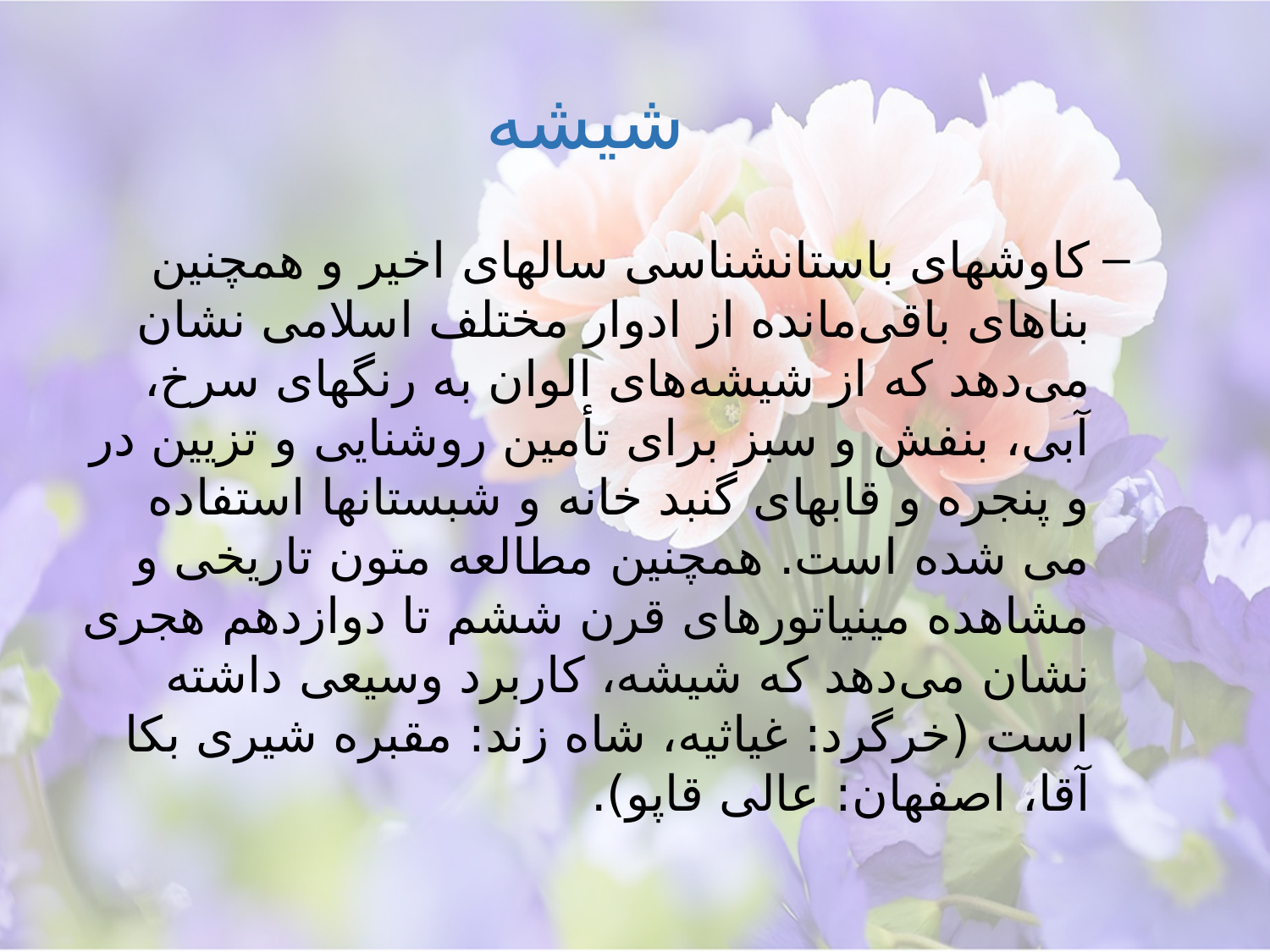

# شیشه
کاوشهای باستانشناسی سالهای اخیر و همچنین بناهای باقی‌مانده از ادوار مختلف اسلامی نشان می‌دهد که از شیشه‌های الوان به رنگهای سرخ، آبی، بنفش و سبز برای تأمین روشنایی و تزیین در و پنجره و قابهای گنبد خانه و شبستانها استفاده می شده است. همچنین مطالعه متون تاریخی و مشاهده مینیاتورهای قرن ششم تا دوازدهم هجری نشان می‌دهد که شیشه، کاربرد وسیعی داشته است (خرگرد: غیاثیه، شاه زند: مقبره شیری بکا آقا، اصفهان: عالی قاپو).